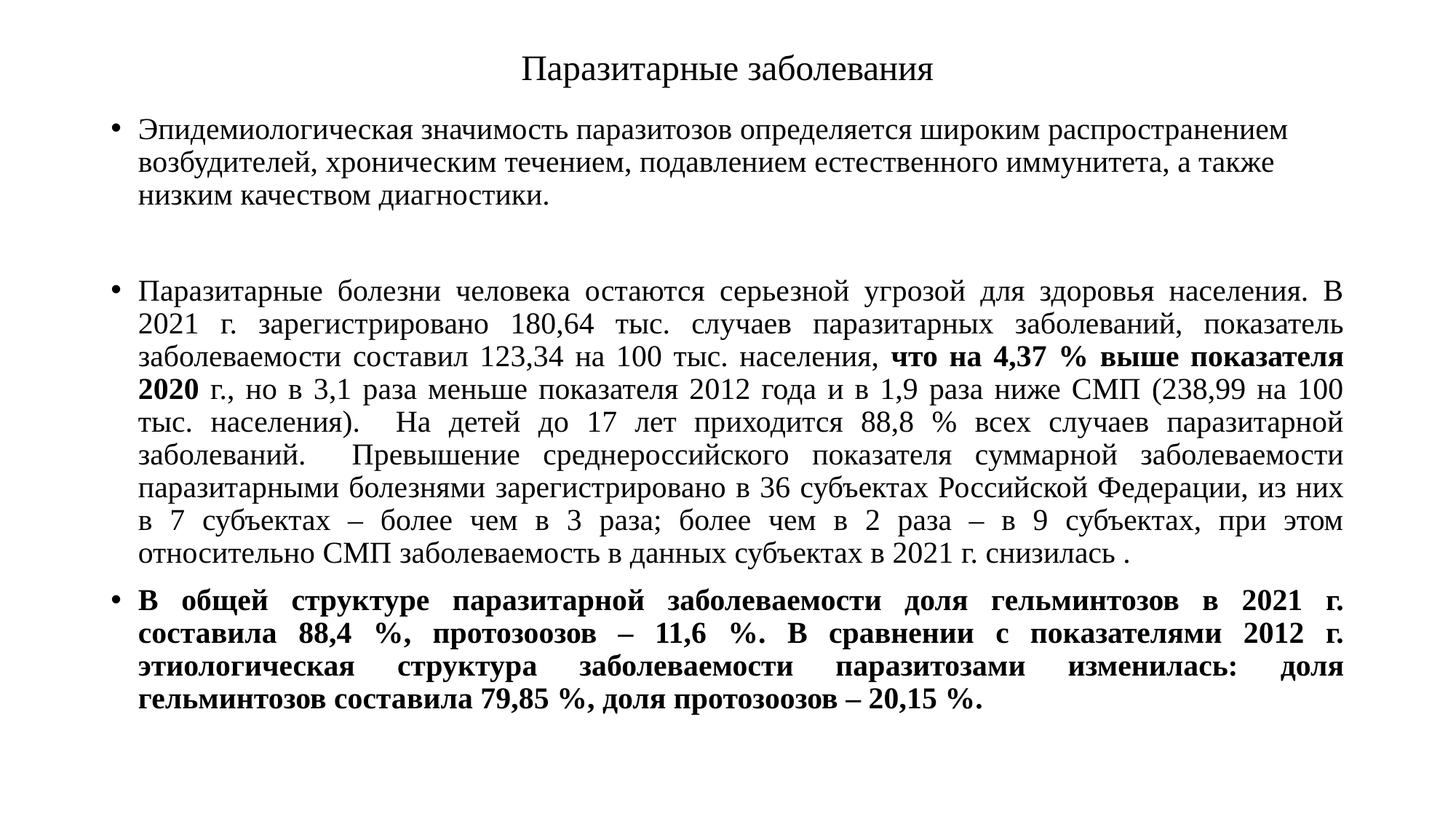

# Паразитарные заболевания
Эпидемиологическая значимость паразитозов определяется широким распространением  возбудителей, хроническим течением, подавлением естественного иммунитета, а также низким качеством диагностики.

Паразитарные болезни человека остаются серьезной угрозой для здоровья населения. В 2021 г. зарегистрировано 180,64 тыс. случаев паразитарных заболеваний, показатель заболеваемости составил 123,34 на 100 тыс. населения, что на 4,37 % выше показателя 2020 г., но в 3,1 раза меньше показателя 2012 года и в 1,9 раза ниже СМП (238,99 на 100 тыс. населения).  На детей до 17 лет приходится 88,8 % всех случаев паразитарной заболеваний.  Превышение среднероссийского показателя суммарной заболеваемости паразитарными болезнями зарегистрировано в 36 субъектах Российской Федерации, из них в 7 субъектах – более чем в 3 раза; более чем в 2 раза – в 9 субъектах, при этом относительно СМП заболеваемость в данных субъектах в 2021 г. снизилась .
В общей структуре паразитарной заболеваемости доля гельминтозов в 2021 г. составила 88,4 %, протозоозов – 11,6 %. В сравнении с показателями 2012 г. этиологическая структура заболеваемости паразитозами изменилась: доля гельминтозов составила 79,85 %, доля протозоозов – 20,15 %.